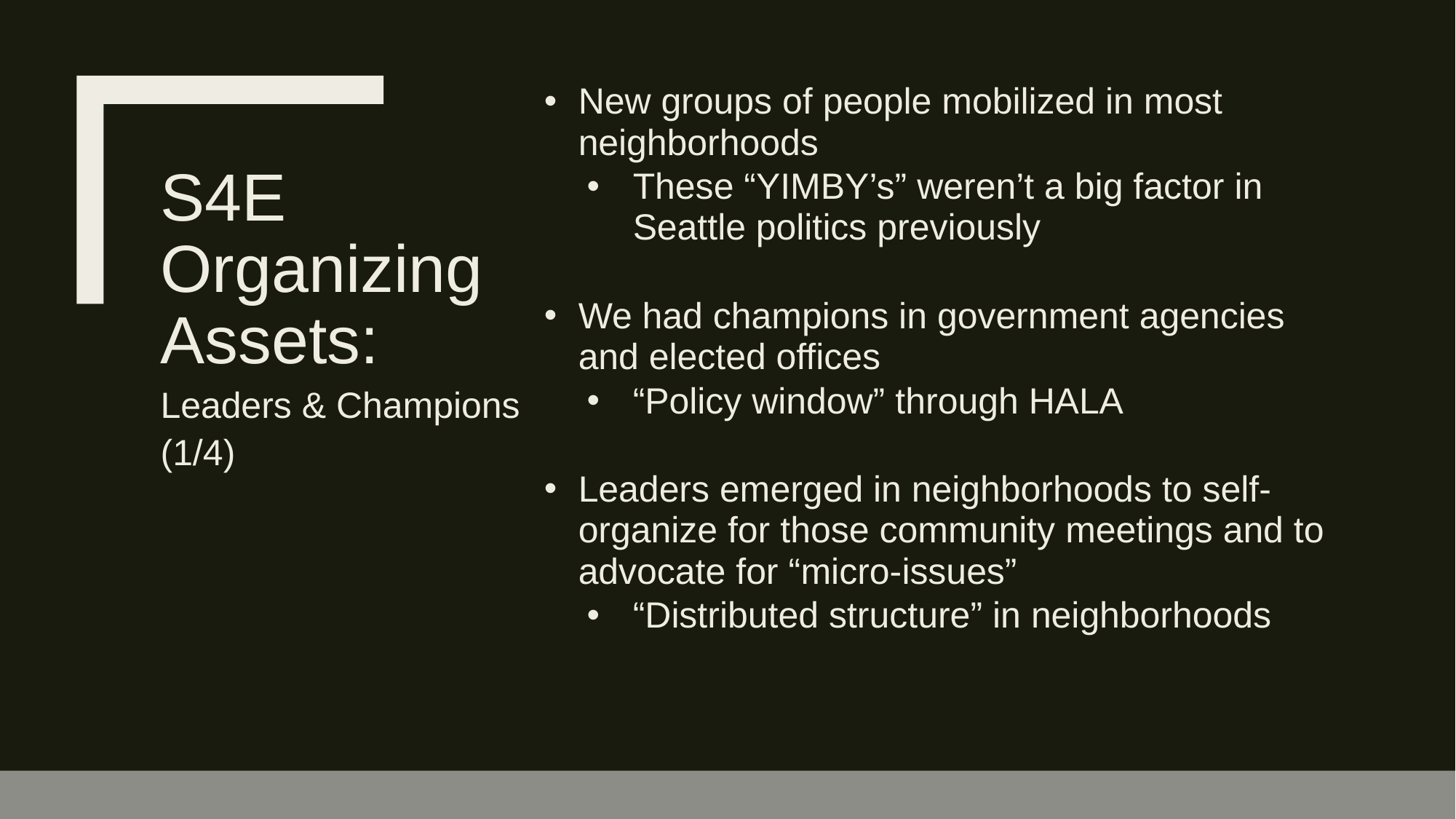

New groups of people mobilized in most neighborhoods
These “YIMBY’s” weren’t a big factor in Seattle politics previously

We had champions in government agencies and elected offices
“Policy window” through HALA

Leaders emerged in neighborhoods to self-organize for those community meetings and to advocate for “micro-issues”
“Distributed structure” in neighborhoods

S4E Organizing Assets:
Leaders & Champions
(1/4)